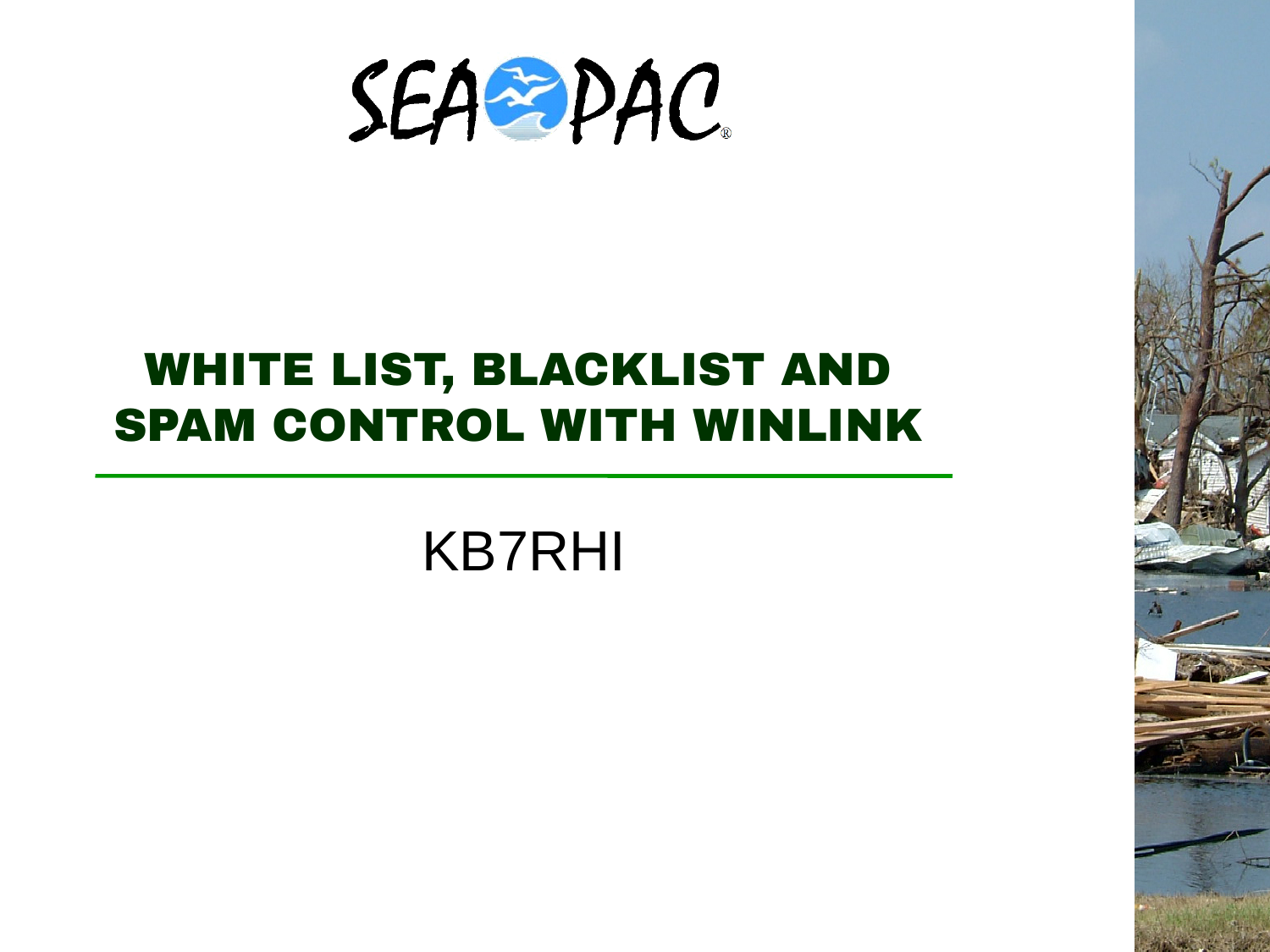

# WHITE LIST, BLACKLIST AND SPAM CONTROL WITH WINLINK
KB7RHI